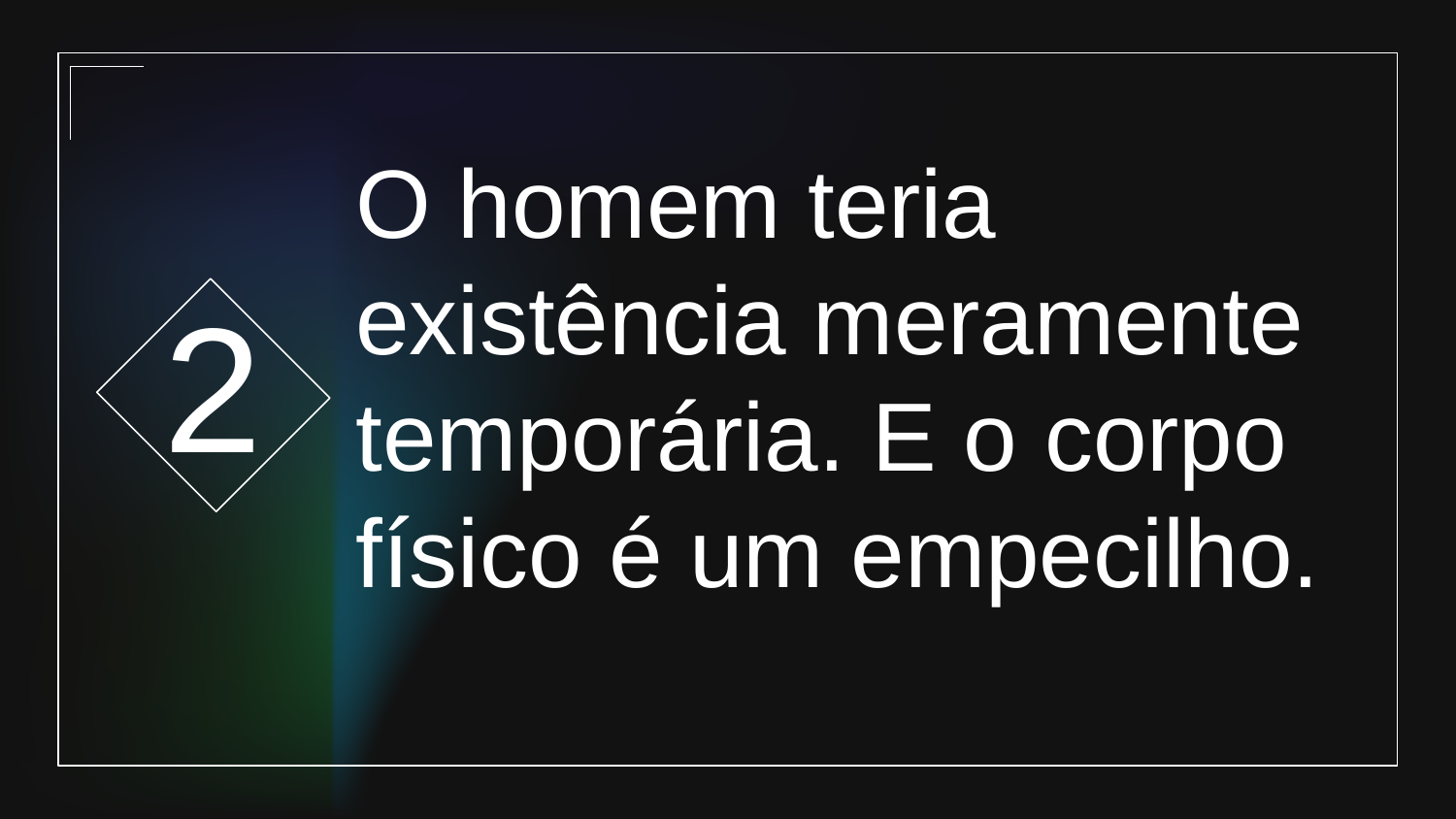

2
# O homem teria existência meramente temporária. E o corpo físico é um empecilho.